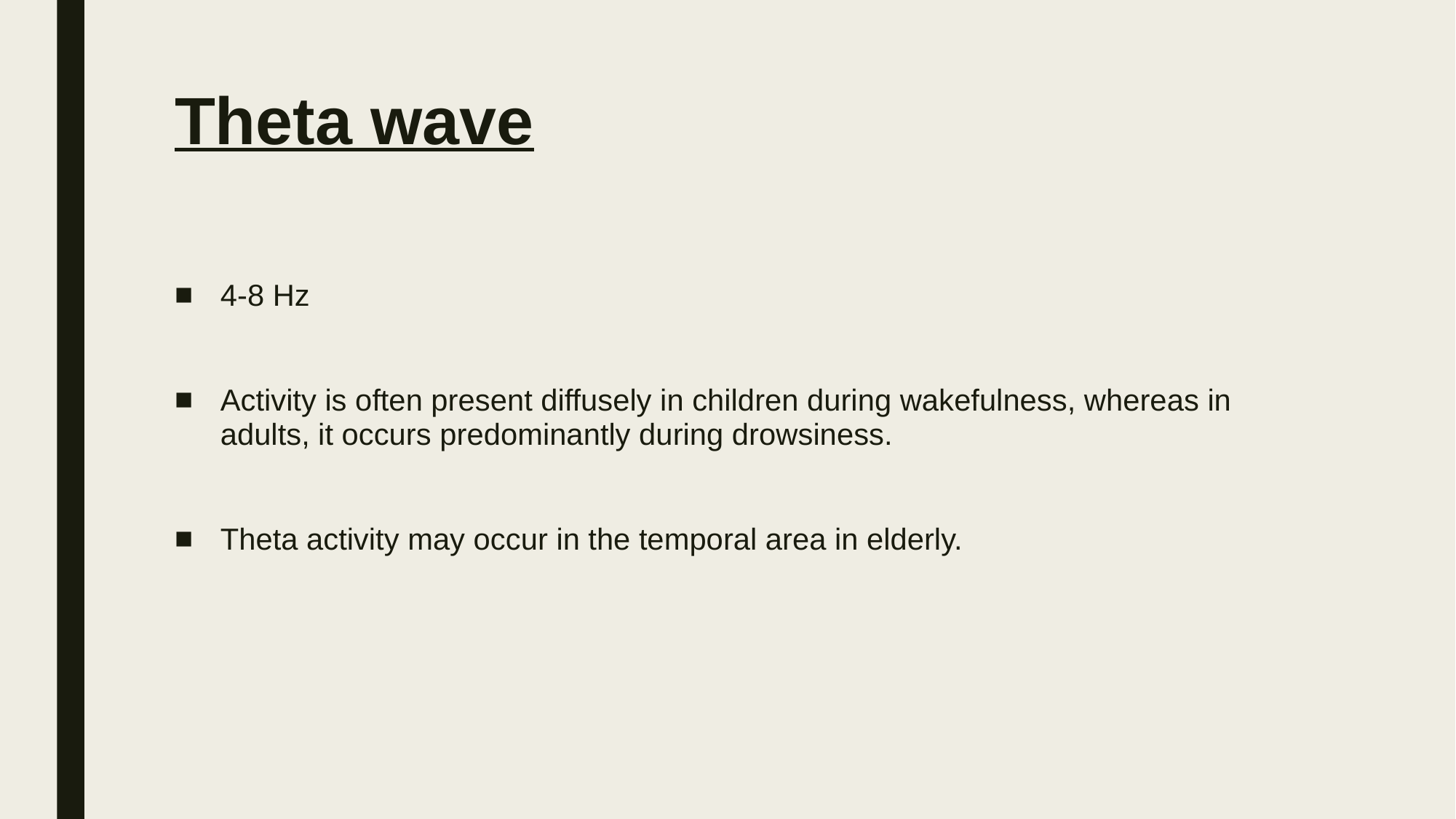

# Theta wave
4-8 Hz

Activity is often present diffusely in children during wakefulness, whereas in adults, it occurs predominantly during drowsiness.

Theta activity may occur in the temporal area in elderly.